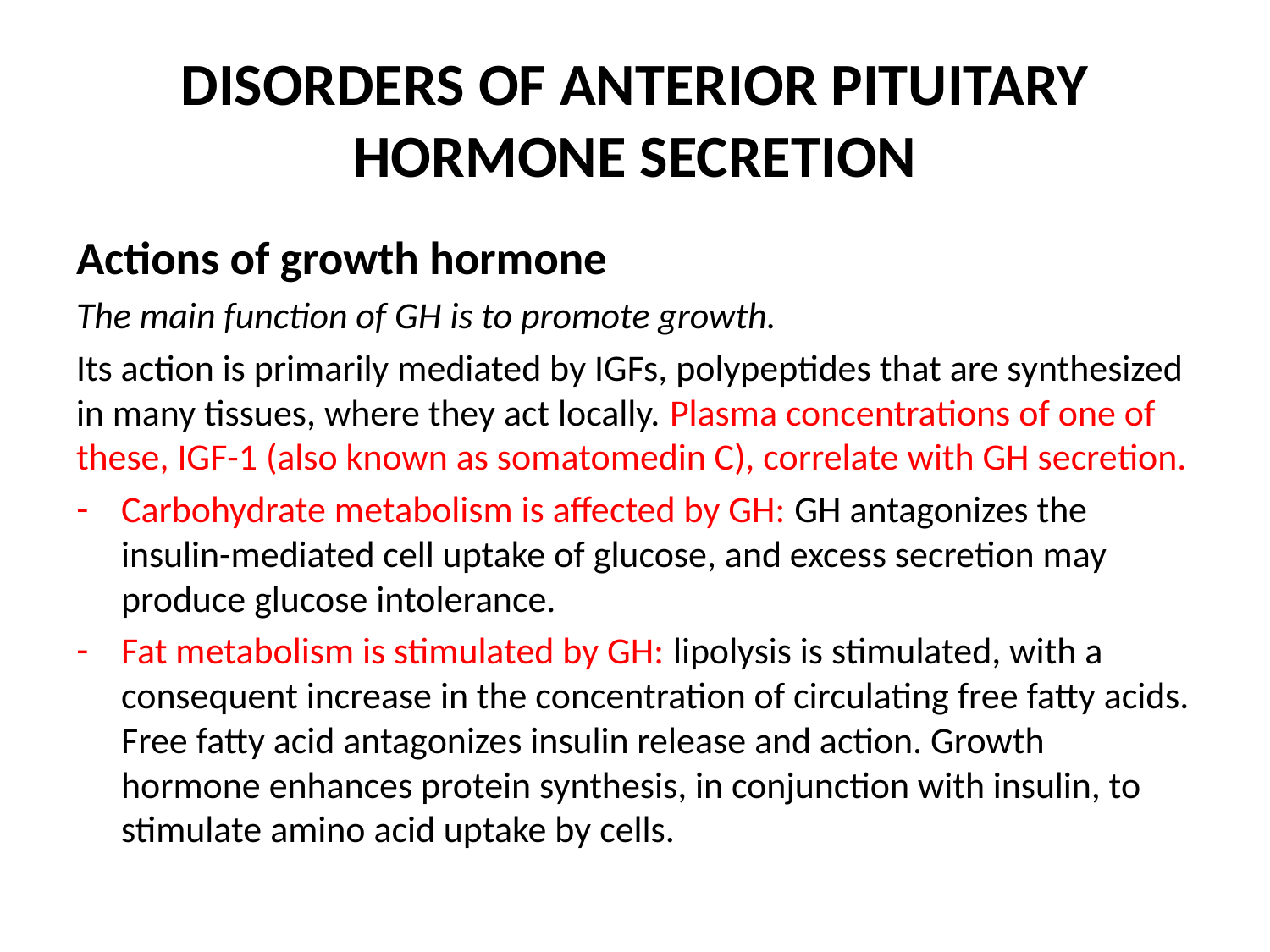

# DISORDERS OF ANTERIOR PITUITARY HORMONE SECRETION
Actions of growth hormone
The main function of GH is to promote growth.
Its action is primarily mediated by IGFs, polypeptides that are synthesized in many tissues, where they act locally. Plasma concentrations of one of these, IGF-1 (also known as somatomedin C), correlate with GH secretion.
Carbohydrate metabolism is affected by GH: GH antagonizes the insulin-mediated cell uptake of glucose, and excess secretion may produce glucose intolerance.
Fat metabolism is stimulated by GH: lipolysis is stimulated, with a consequent increase in the concentration of circulating free fatty acids. Free fatty acid antagonizes insulin release and action. Growth hormone enhances protein synthesis, in conjunction with insulin, to stimulate amino acid uptake by cells.